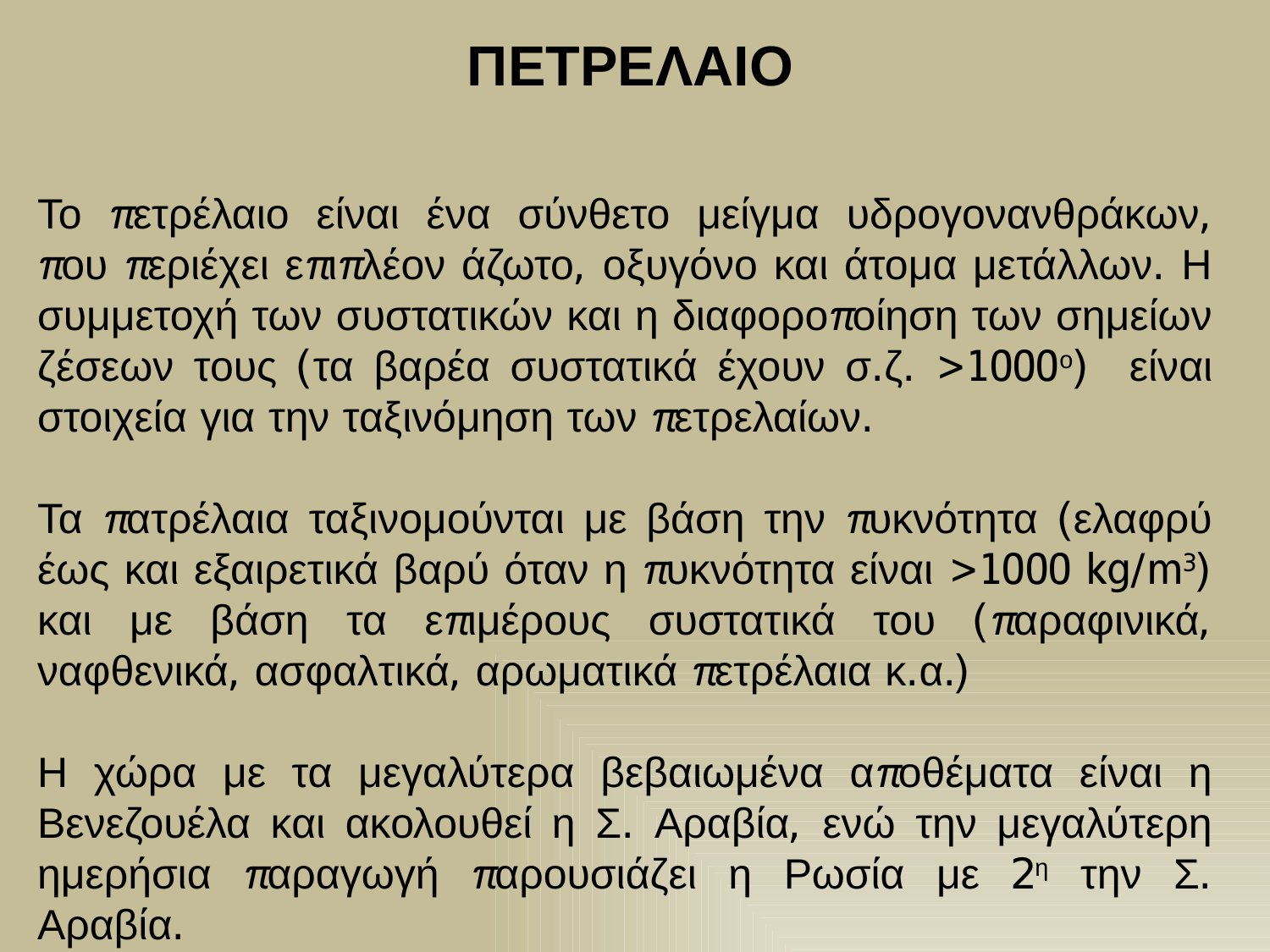

ΠΕΤΡΕΛΑΙΟ
Το πετρέλαιο είναι ένα σύνθετο μείγμα υδρογονανθράκων, που περιέχει επιπλέον άζωτο, οξυγόνο και άτομα μετάλλων. Η συμμετοχή των συστατικών και η διαφοροποίηση των σημείων ζέσεων τους (τα βαρέα συστατικά έχουν σ.ζ. >1000ο)  είναι στοιχεία για την ταξινόμηση των πετρελαίων.

Τα πατρέλαια ταξινομούνται με βάση την πυκνότητα (ελαφρύ έως και εξαιρετικά βαρύ όταν η πυκνότητα είναι >1000 kg/m3) και με βάση τα επιμέρους συστατικά του (παραφινικά, ναφθενικά, ασφαλτικά, αρωματικά πετρέλαια κ.α.)

Η χώρα με τα μεγαλύτερα βεβαιωμένα αποθέματα είναι η Βενεζουέλα και ακολουθεί η Σ. Αραβία, ενώ την μεγαλύτερη ημερήσια παραγωγή παρουσιάζει η Ρωσία με 2η την Σ. Αραβία.